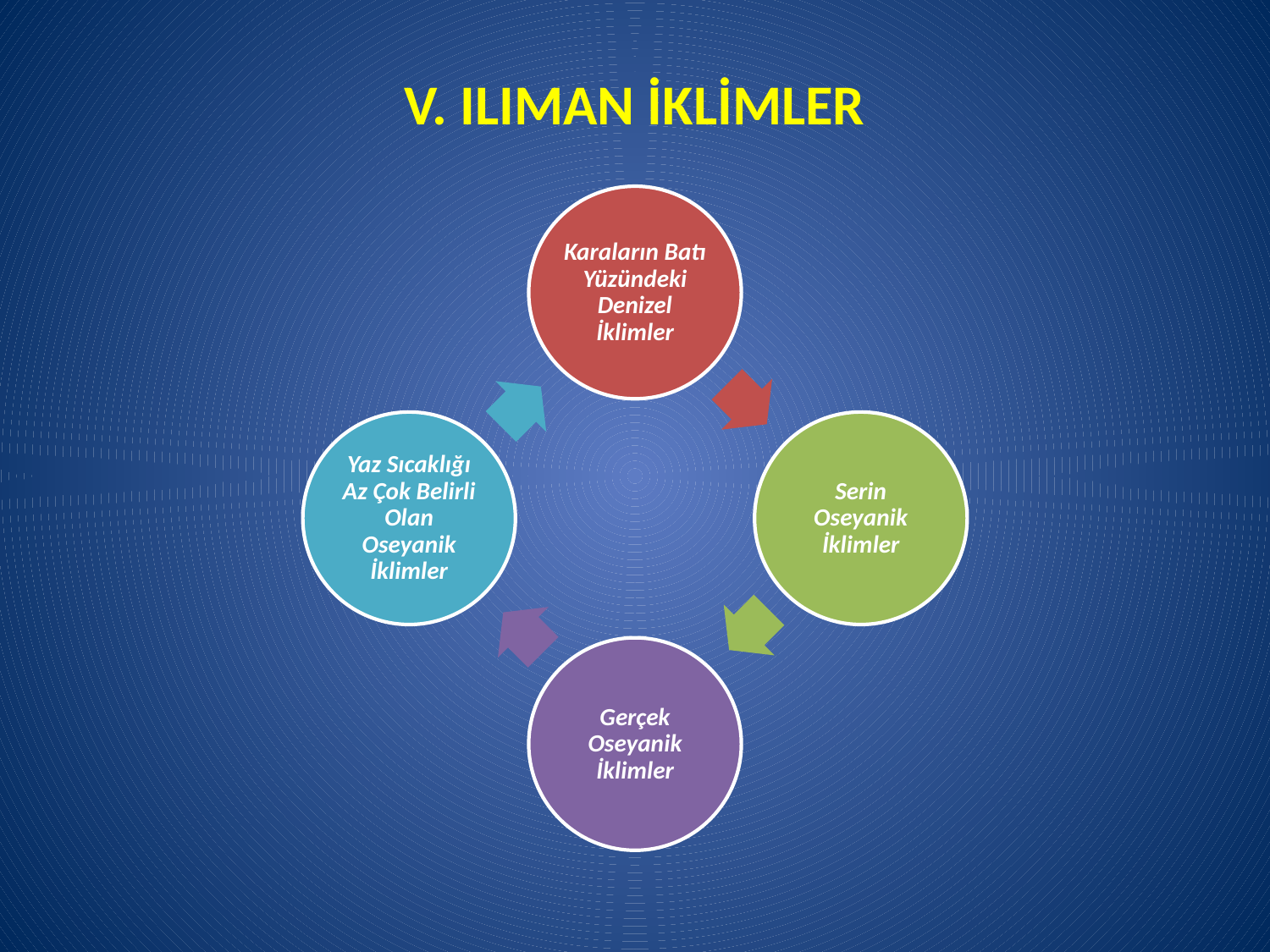

# V. ILIMAN İKLİMLER
Karaların Batı Yüzündeki Denizel İklimler

Serin Oseyanik İklimler

Gerçek Oseyanik İklimler

Yaz Sıcaklığı Az Çok Belirli Olan Oseyanik İklimler